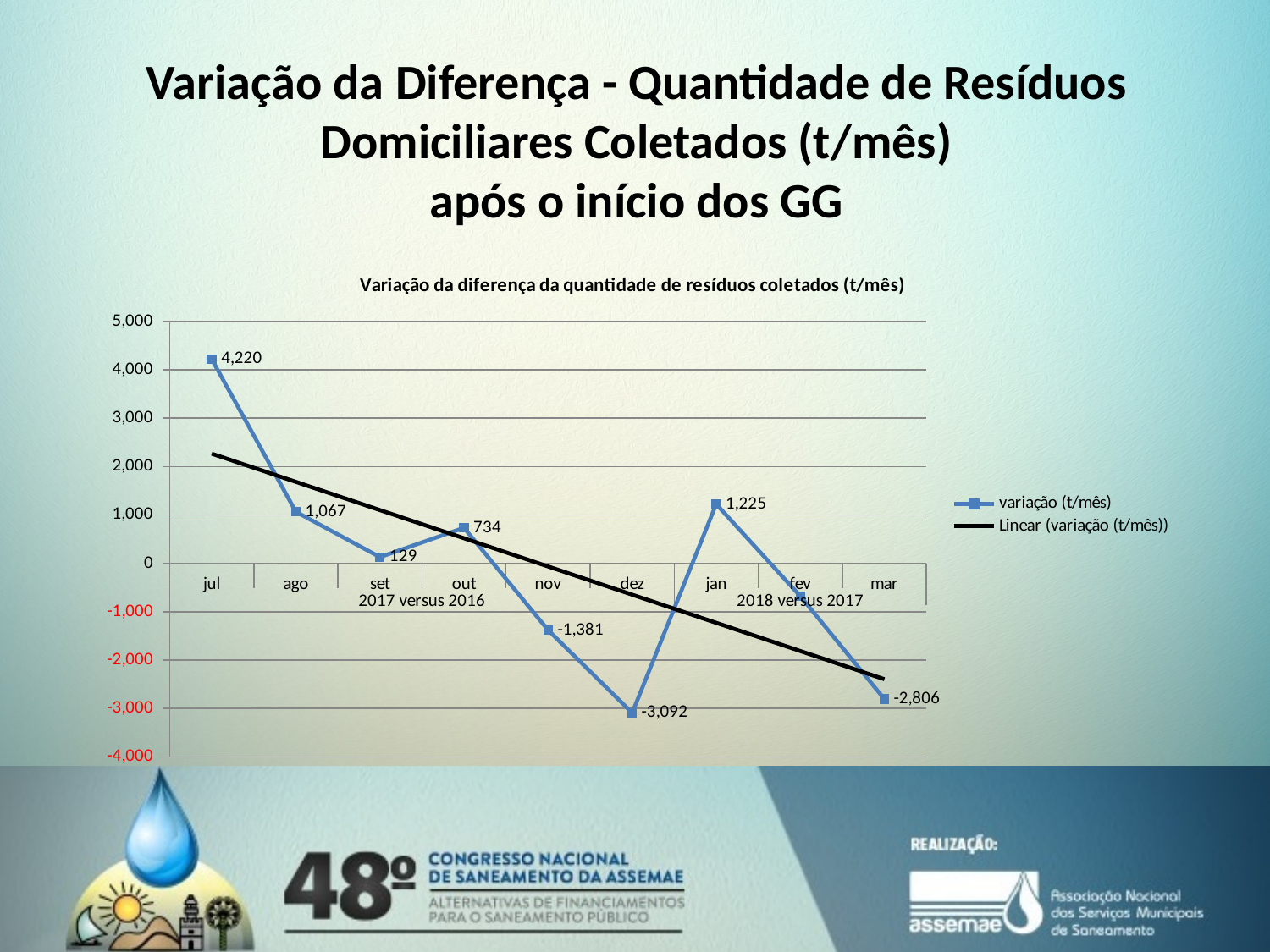

# Variação da Diferença - Quantidade de Resíduos Domiciliares Coletados (t/mês) após o início dos GG

### Chart: Variação da diferença da quantidade de resíduos coletados (t/mês)

| Category | variação (t/mês) |
|---|---|
| jul | 4220.0 |
| ago | 1067.0 |
| set | 129.0 |
| out | 734.0 |
| nov | -1381.0 |
| dez | -3092.0 |
| jan | 1225.0 |
| fev | -678.0 |
| mar | -2806.0 |